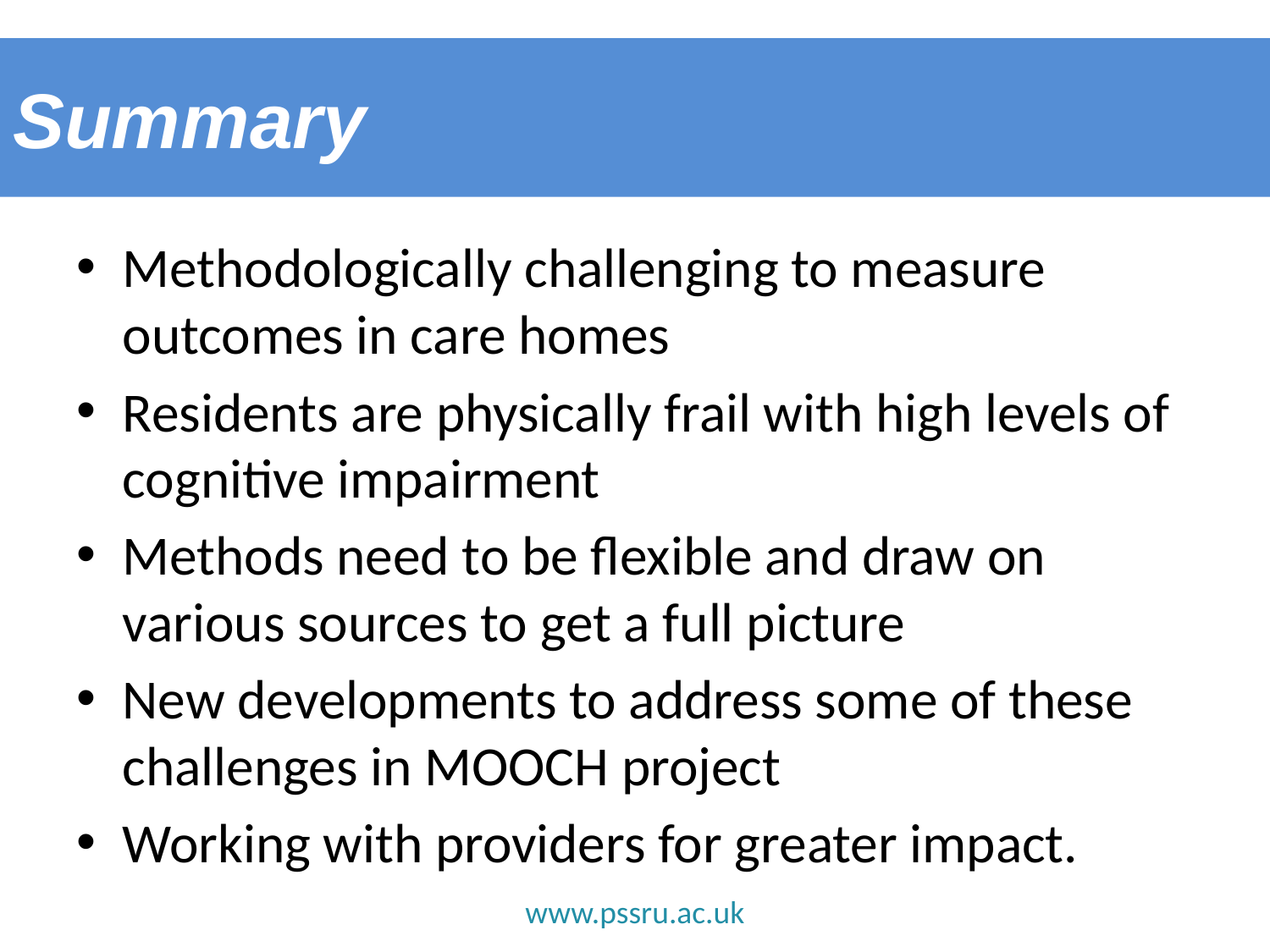

# Summary
Methodologically challenging to measure outcomes in care homes
Residents are physically frail with high levels of cognitive impairment
Methods need to be flexible and draw on various sources to get a full picture
New developments to address some of these challenges in MOOCH project
Working with providers for greater impact.